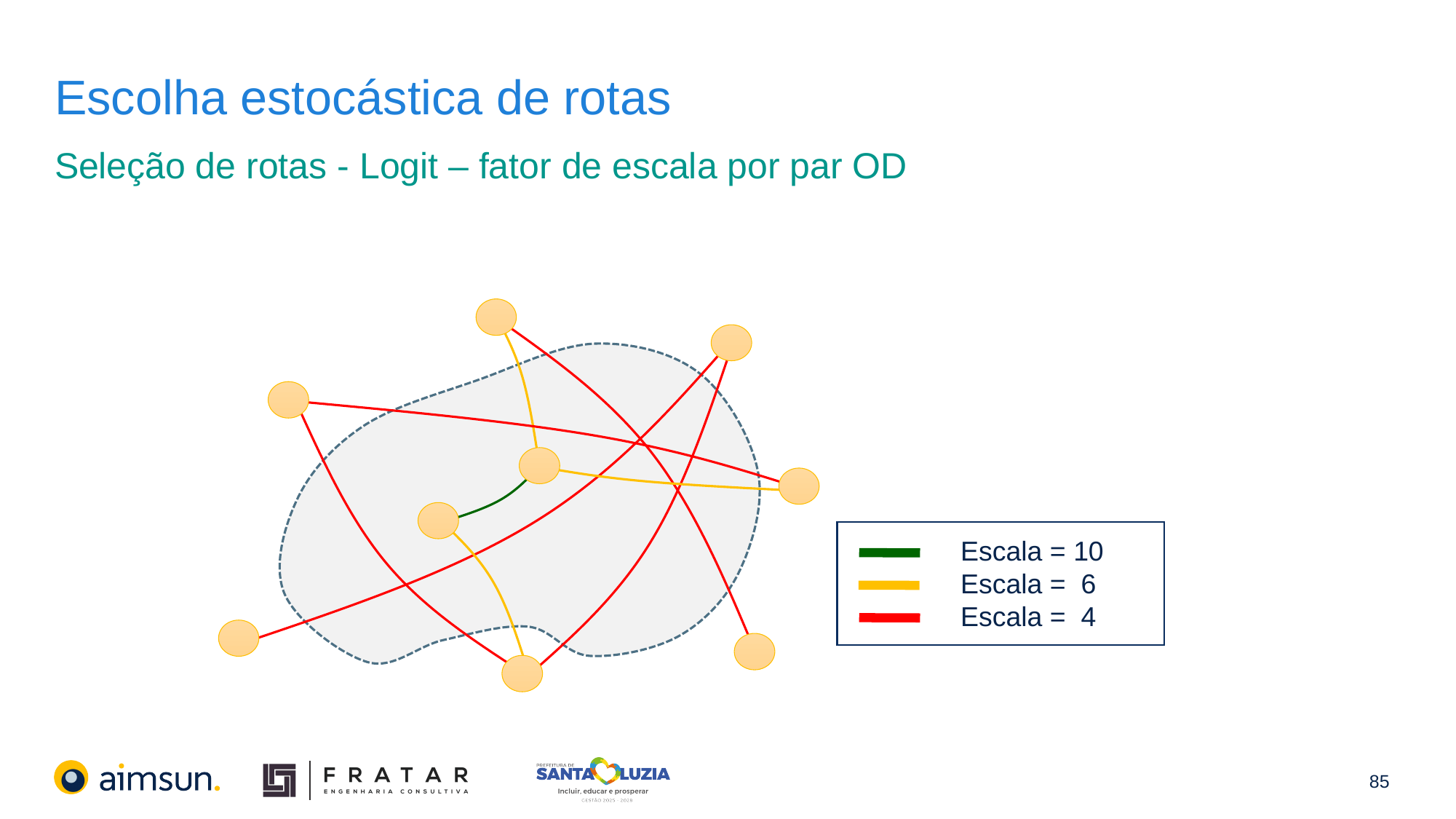

# Escolha estocástica de rotas
Seleção de rotas - Logit – fator de escala por par OD

Escala = 10
Escala =  6
Escala =  4

85